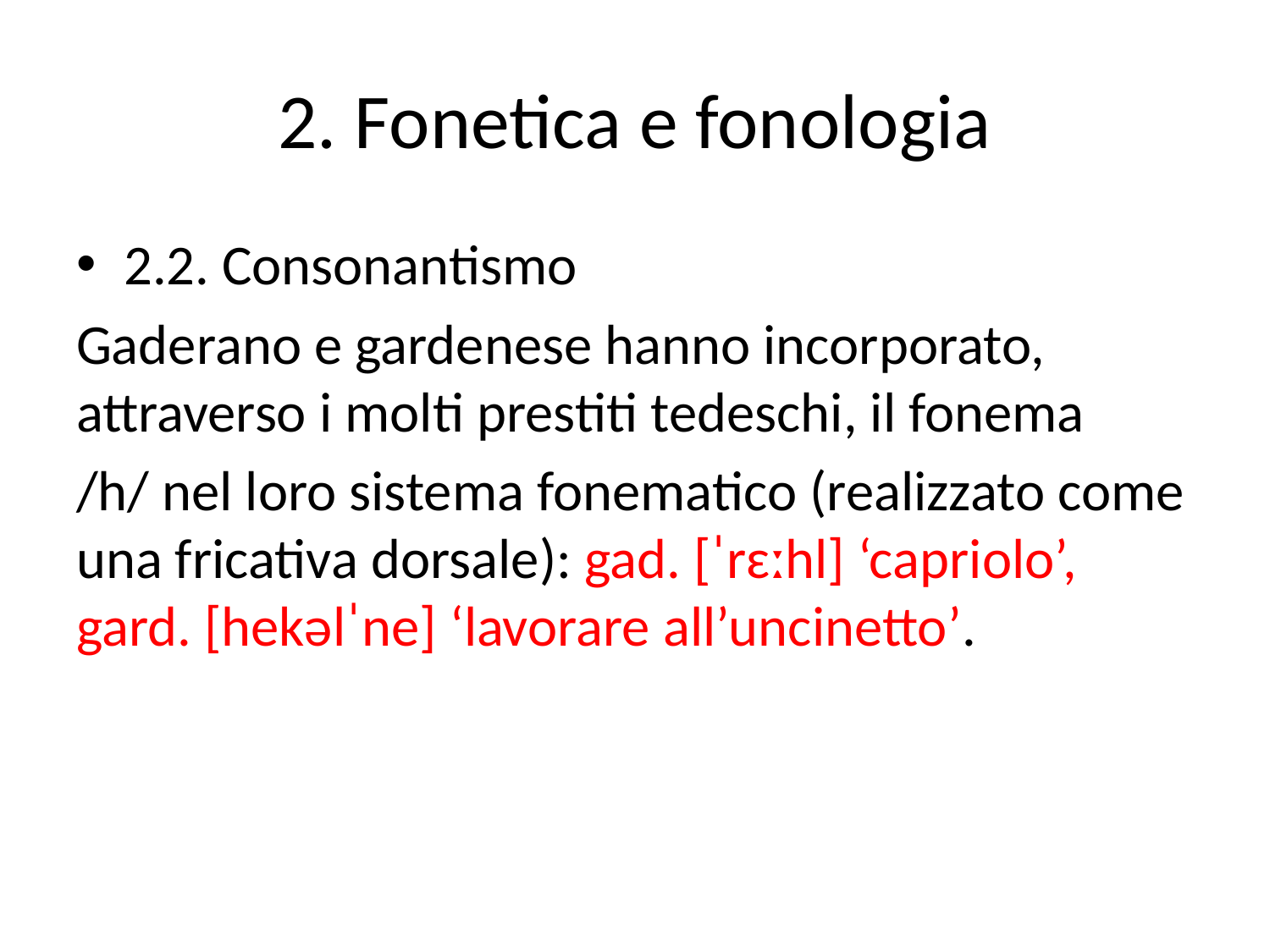

# 2. Fonetica e fonologia
2.2. Consonantismo
Gaderano e gardenese hanno incorporato, attraverso i molti prestiti tedeschi, il fonema
/h/ nel loro sistema fonematico (realizzato come una fricativa dorsale): gad. [ˈrɛːhl] ‘capriolo’, gard. [hekəlˈne] ‘lavorare all’uncinetto’.